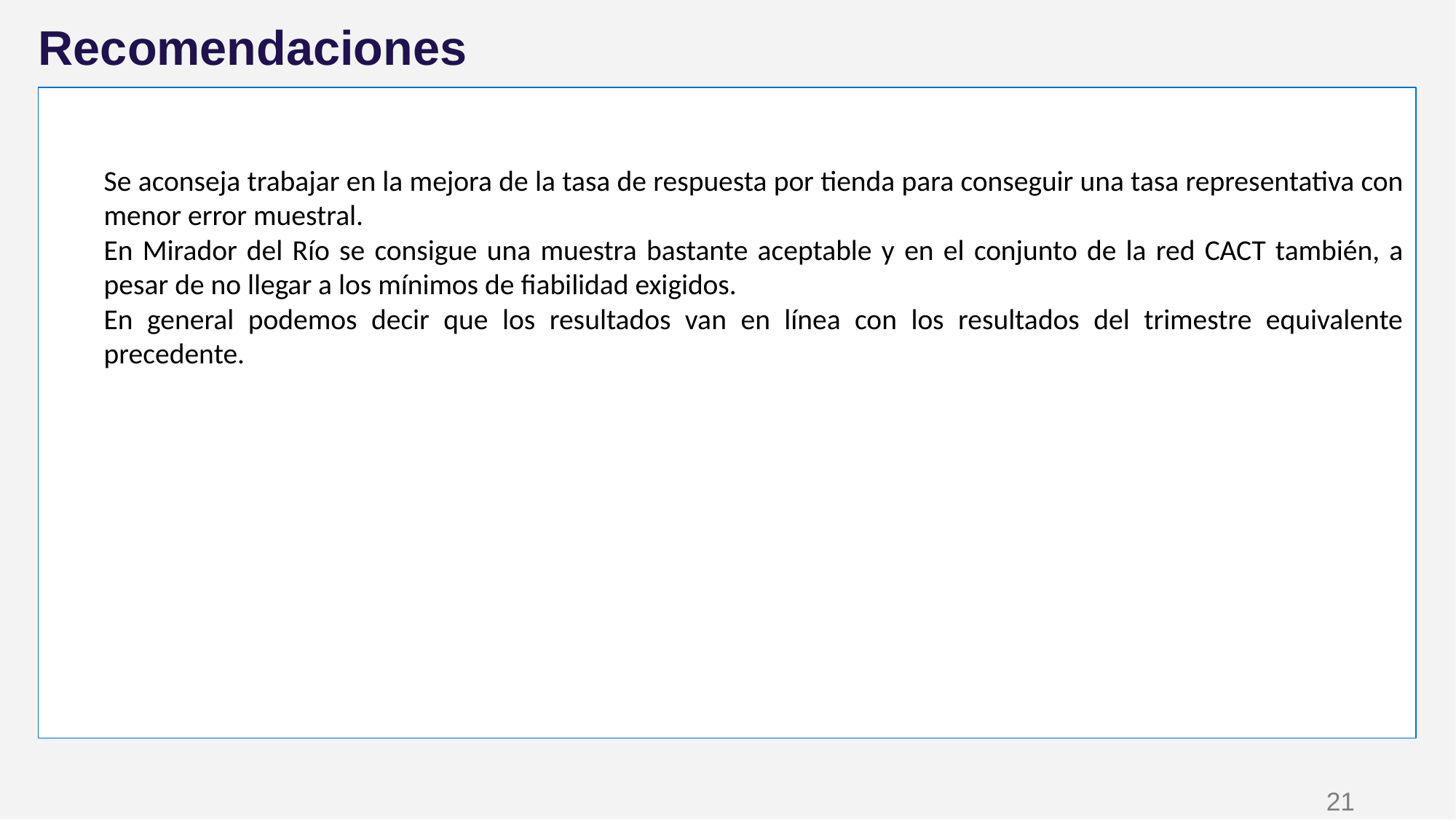

Recomendaciones

Se aconseja trabajar en la mejora de la tasa de respuesta por tienda para conseguir una tasa representativa con menor error muestral.
En Mirador del Río se consigue una muestra bastante aceptable y en el conjunto de la red CACT también, a pesar de no llegar a los mínimos de fiabilidad exigidos.
En general podemos decir que los resultados van en línea con los resultados del trimestre equivalente precedente.

21